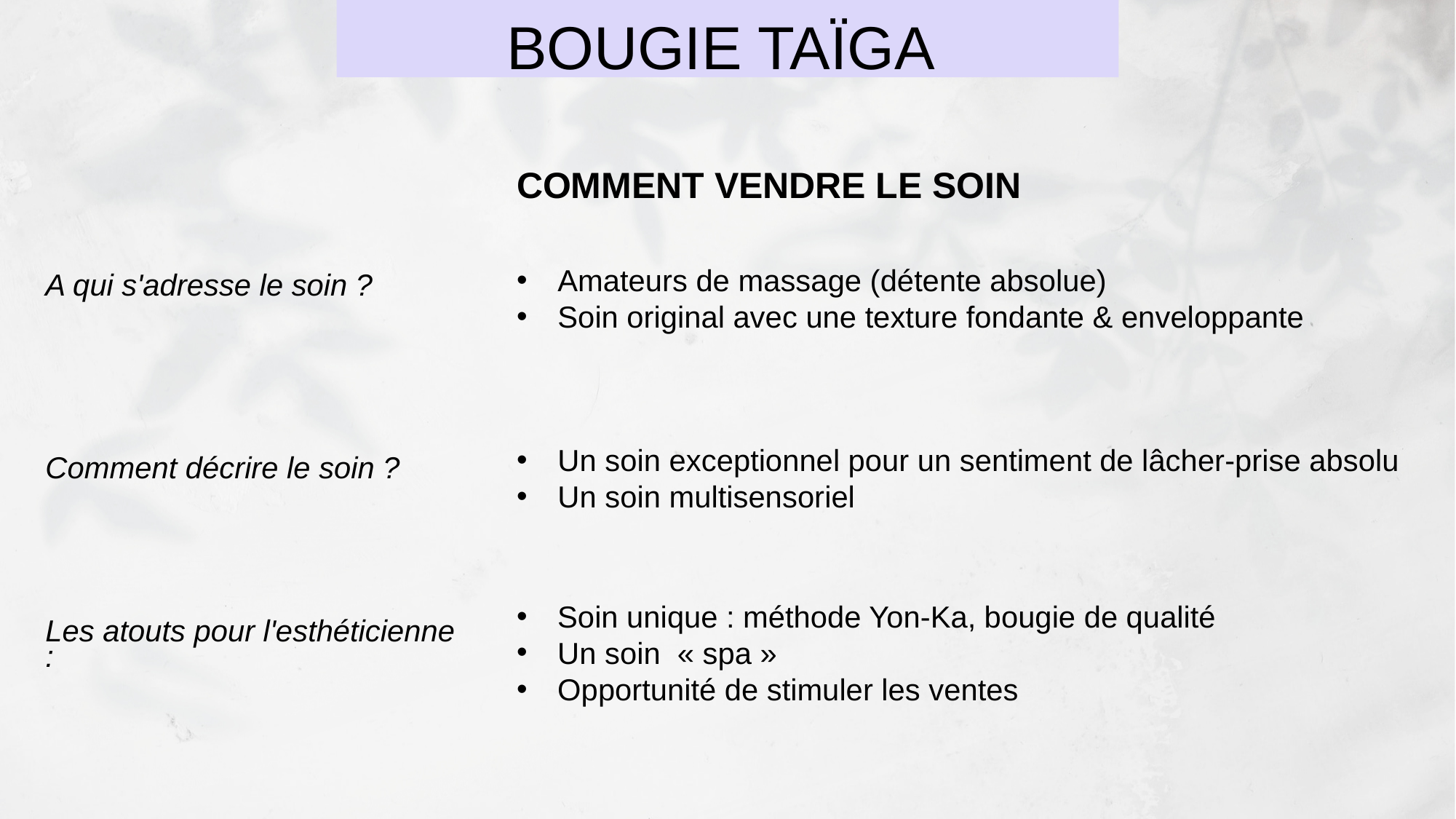

# BOUGIE TAÏGA
Comment vendre le soin

A qui s'adresse le soin ?

Comment décrire le soin ?

Les atouts pour l'esthéticienne :

Amateurs de massage (détente absolue)
Soin original avec une texture fondante & enveloppante
Un soin exceptionnel pour un sentiment de lâcher-prise absolu
Un soin multisensoriel
Soin unique : méthode Yon-Ka, bougie de qualité
Un soin  « spa »
Opportunité de stimuler les ventes